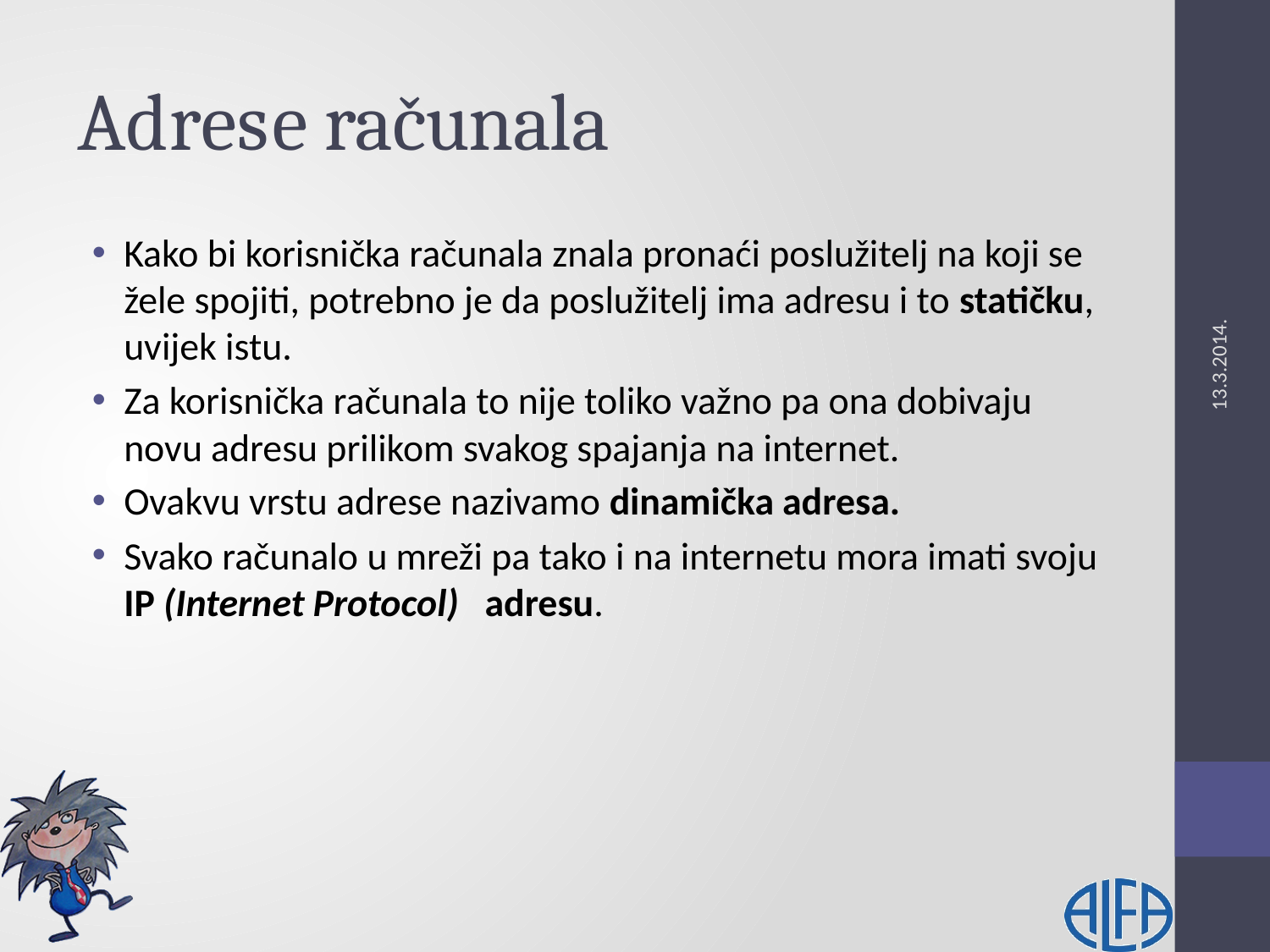

# Adrese računala
Kako bi korisnička računala znala pronaći poslužitelj na koji se žele spojiti, potrebno je da poslužitelj ima adresu i to statičku, uvijek istu.
Za korisnička računala to nije toliko važno pa ona dobivaju novu adresu prilikom svakog spajanja na internet.
Ovakvu vrstu adrese nazivamo dinamička adresa.
Svako računalo u mreži pa tako i na internetu mora imati svoju IP (Internet Protocol)   adresu.

13.3.2014.